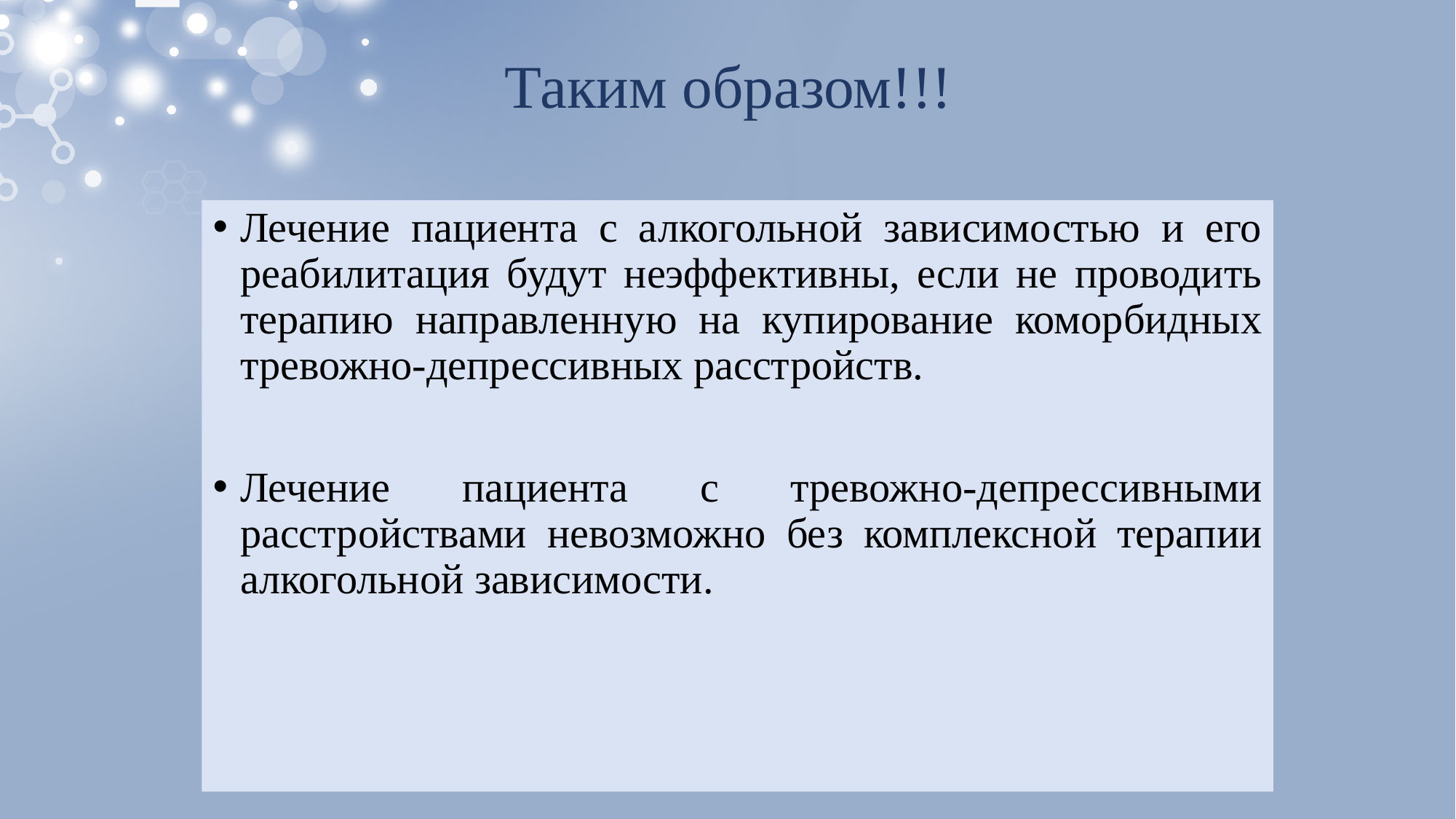

# Таким образом!!!
Лечение пациента с алкогольной зависимостью и его реабилитация будут неэффективны, если не проводить терапию направленную на купирование коморбидных тревожно-депрессивных расстройств.

Лечение пациента с тревожно-депрессивными расстройствами невозможно без комплексной терапии алкогольной зависимости.